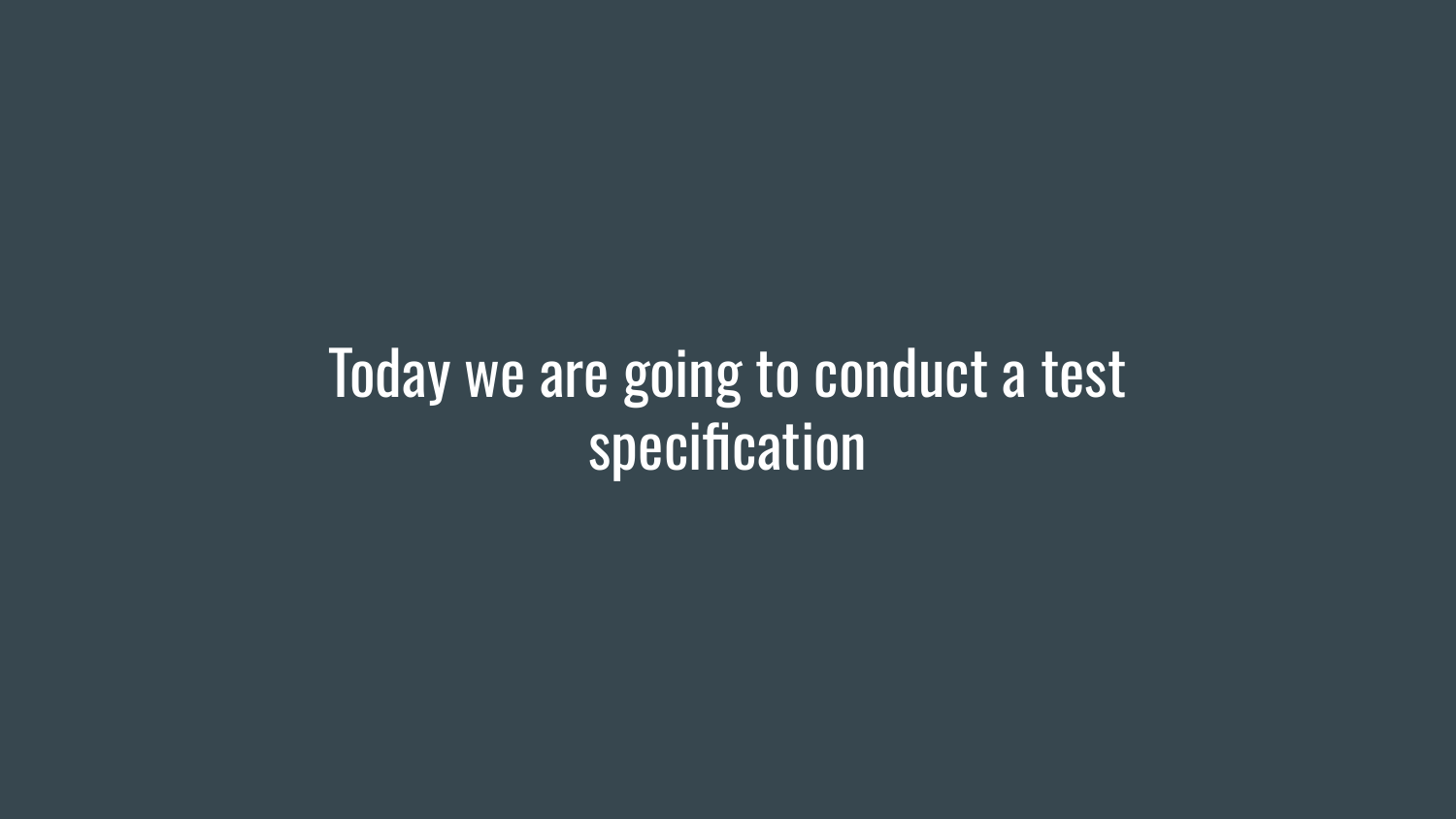

# Today we are going to conduct a test specification